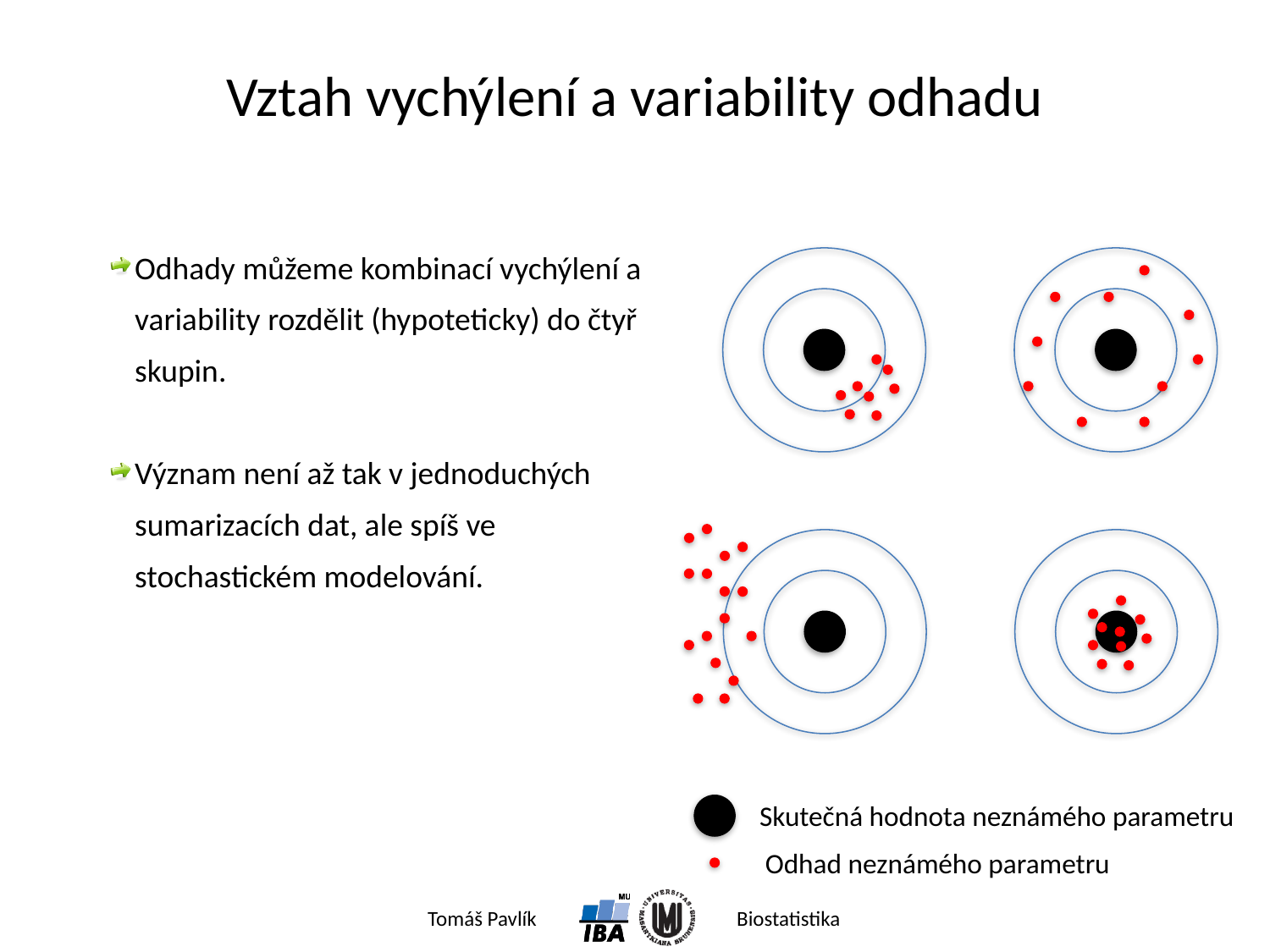

# Vztah vychýlení a variability odhadu
Odhady můžeme kombinací vychýlení a variability rozdělit (hypoteticky) do čtyř skupin.

Význam není až tak v jednoduchých sumarizacích dat, ale spíš ve stochastickém modelování.

Skutečná hodnota neznámého parametru

Odhad neznámého parametru